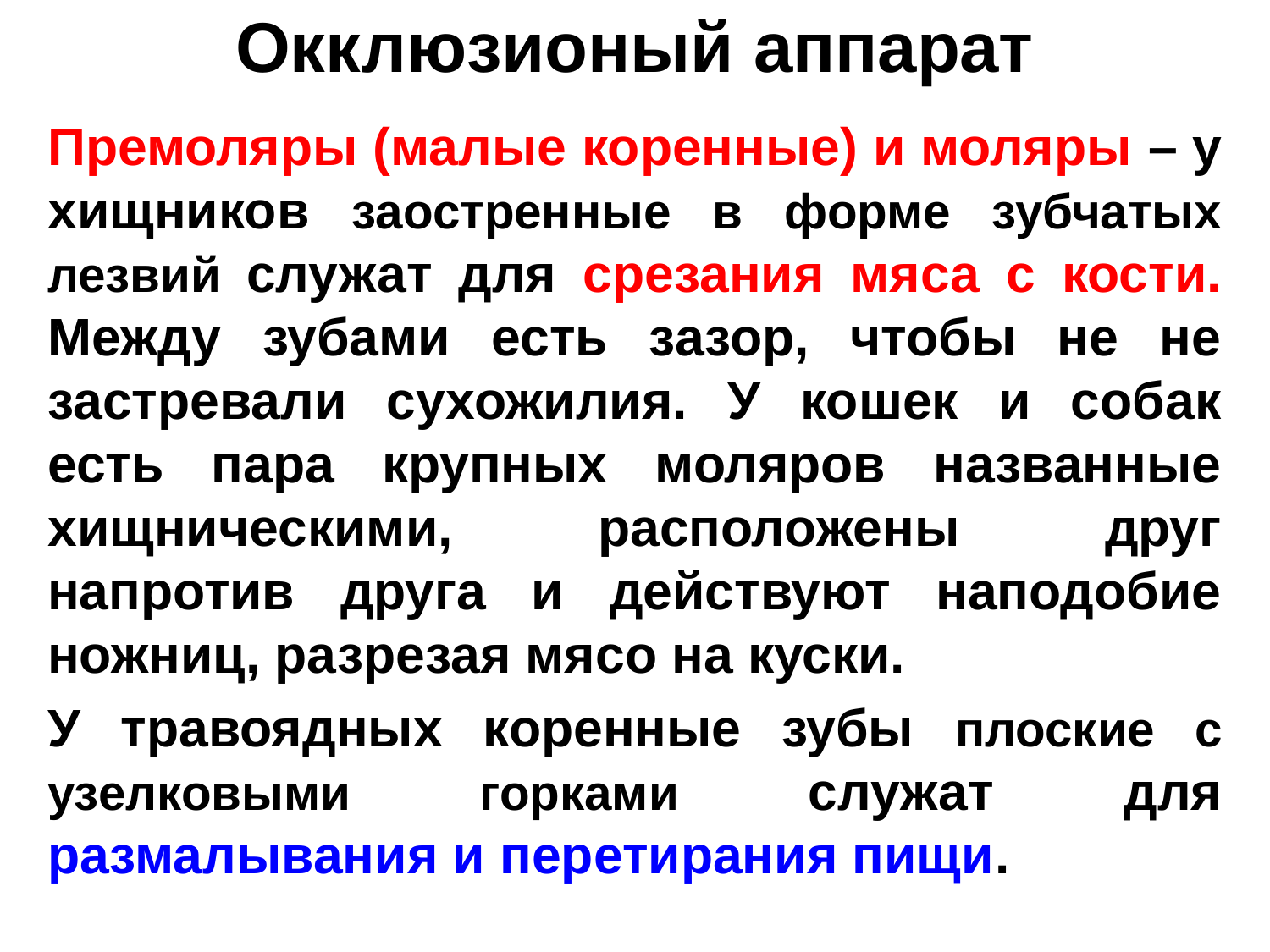

# Окклюзионый аппарат
Премоляры (малые коренные) и моляры – у хищников заостренные в форме зубчатых лезвий служат для срезания мяса с кости. Между зубами есть зазор, чтобы не не застревали сухожилия. У кошек и собак есть пара крупных моляров названные хищническими, расположены друг напротив друга и действуют наподобие ножниц, разрезая мясо на куски.
У травоядных коренные зубы плоские с узелковыми горками служат для размалывания и перетирания пищи.